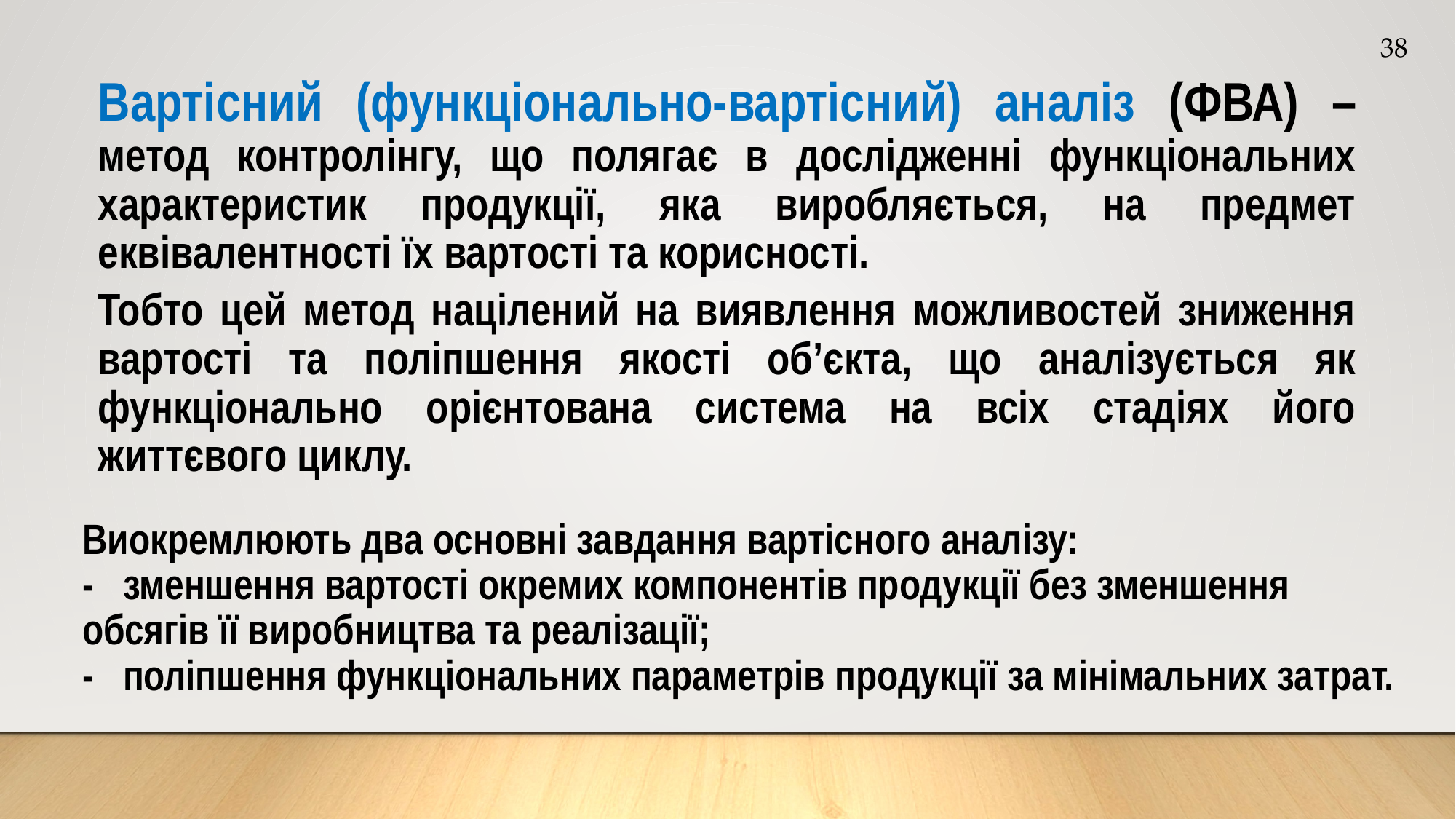

38
Вартісний (функціонально-вартісний) аналіз (ФВА) – метод контролінгу, що полягає в дослідженні функціональних характеристик продукції, яка виробляється, на предмет еквівалентності їх вартості та корисності.
Тобто цей метод націлений на виявлення можливостей зниження вартості та поліпшення якості об’єкта, що аналізується як функціонально орієнтована система на всіх стадіях його життєвого циклу.
Виокремлюють два основні завдання вартісного аналізу:
-   зменшення вартості окремих компонентів продукції без зменшення обсягів її виробництва та реалізації;
-   поліпшення функціональних параметрів продукції за мінімальних затрат.